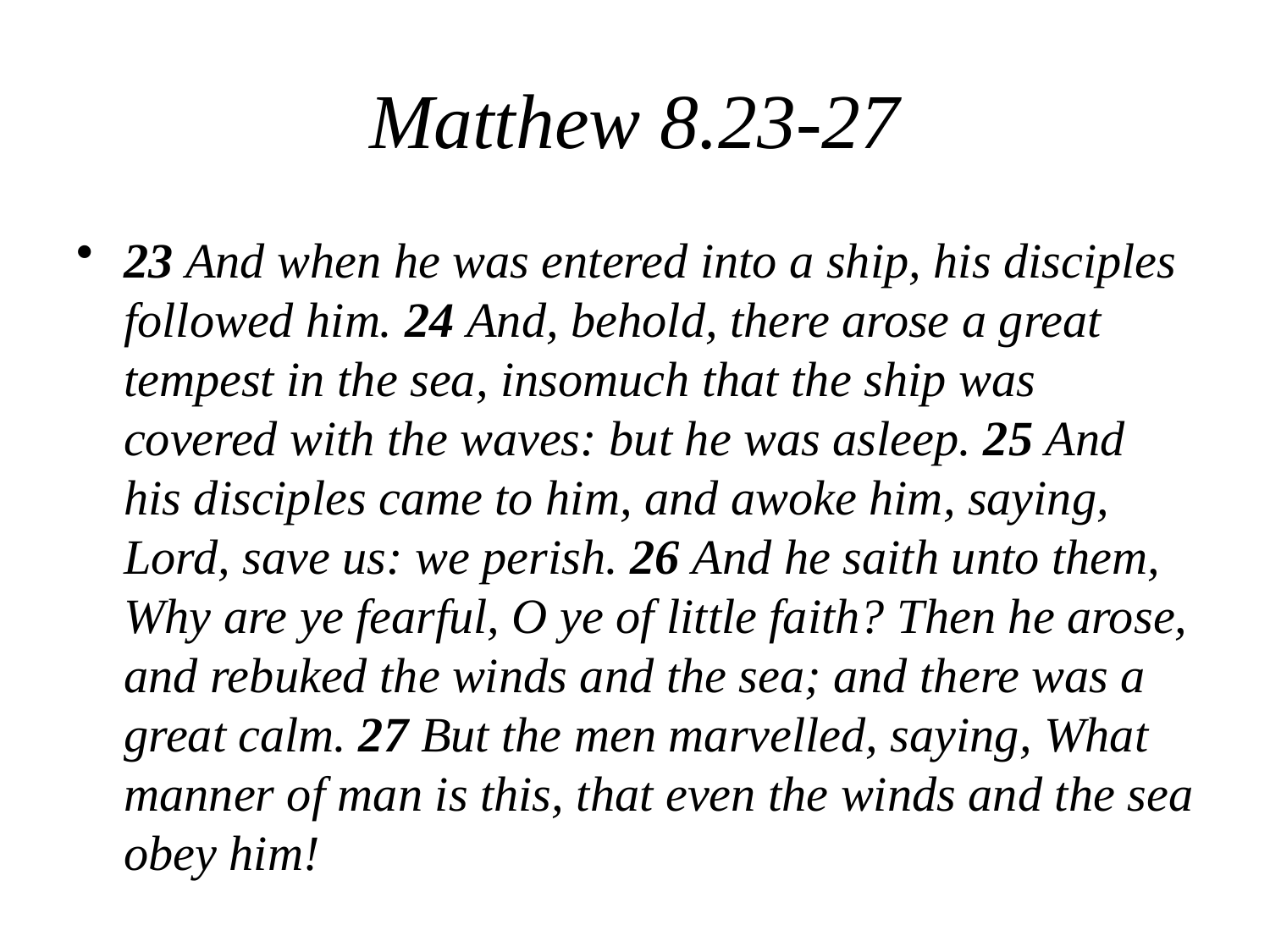

# Matthew 8.23-27
23 And when he was entered into a ship, his disciples followed him. 24 And, behold, there arose a great tempest in the sea, insomuch that the ship was covered with the waves: but he was asleep. 25 And his disciples came to him, and awoke him, saying, Lord, save us: we perish. 26 And he saith unto them, Why are ye fearful, O ye of little faith? Then he arose, and rebuked the winds and the sea; and there was a great calm. 27 But the men marvelled, saying, What manner of man is this, that even the winds and the sea obey him!